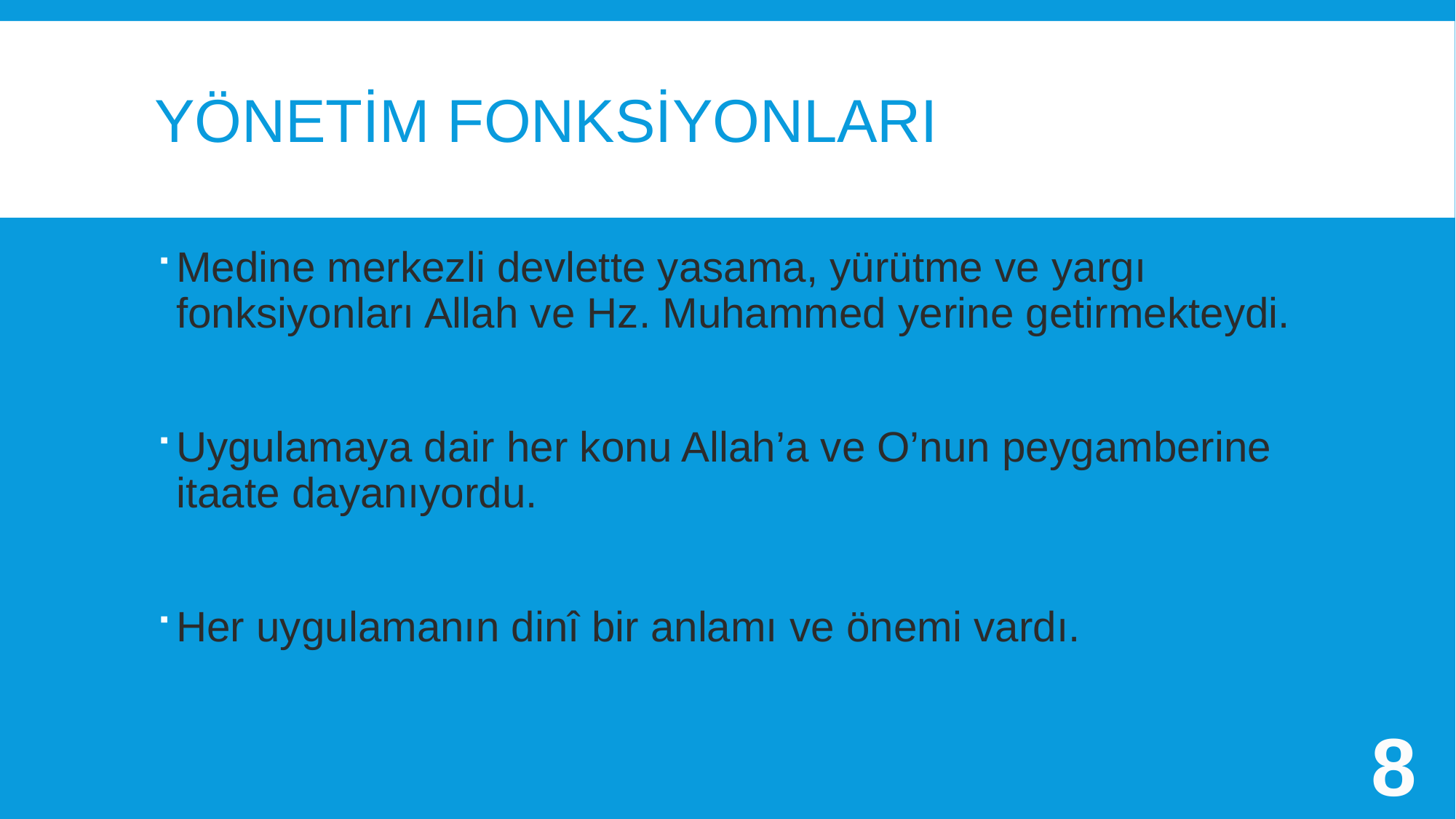

# Yönetim fonksiyonları
Medine merkezli devlette yasama, yürütme ve yargı fonksiyonları Allah ve Hz. Muhammed yerine getirmekteydi.

Uygulamaya dair her konu Allah’a ve O’nun peygamberine itaate dayanıyordu.

Her uygulamanın dinî bir anlamı ve önemi vardı.
8